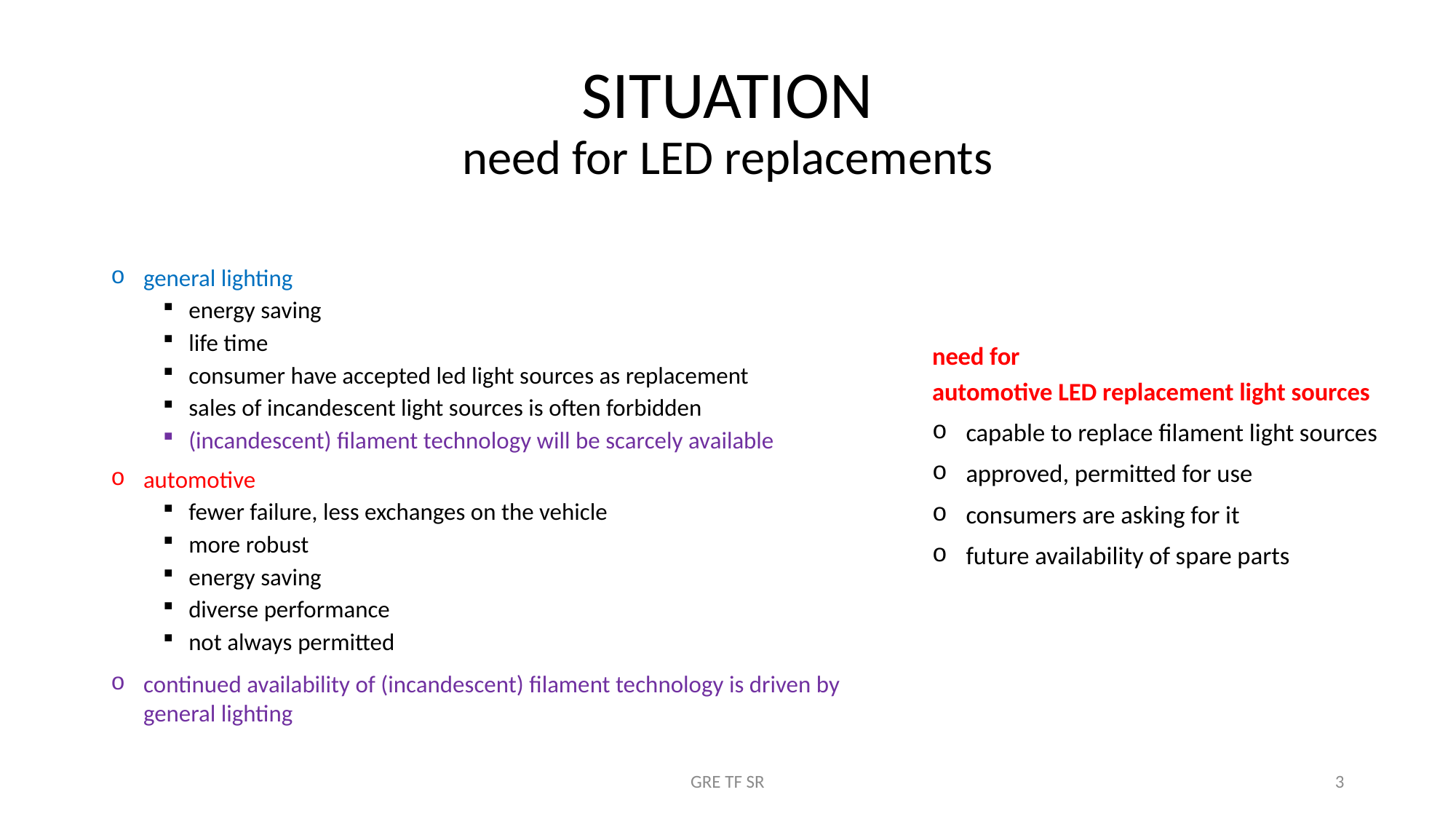

# SITUATION need for LED replacements

general lighting
energy saving
life time
consumer have accepted led light sources as replacement
sales of incandescent light sources is often forbidden
(incandescent) filament technology will be scarcely available
automotive
fewer failure, less exchanges on the vehicle
more robust
energy saving
diverse performance
not always permitted
continued availability of (incandescent) filament technology is driven by general lighting
need for
automotive LED replacement light sources
capable to replace filament light sources
approved, permitted for use
consumers are asking for it
future availability of spare parts
GRE TF SR
3